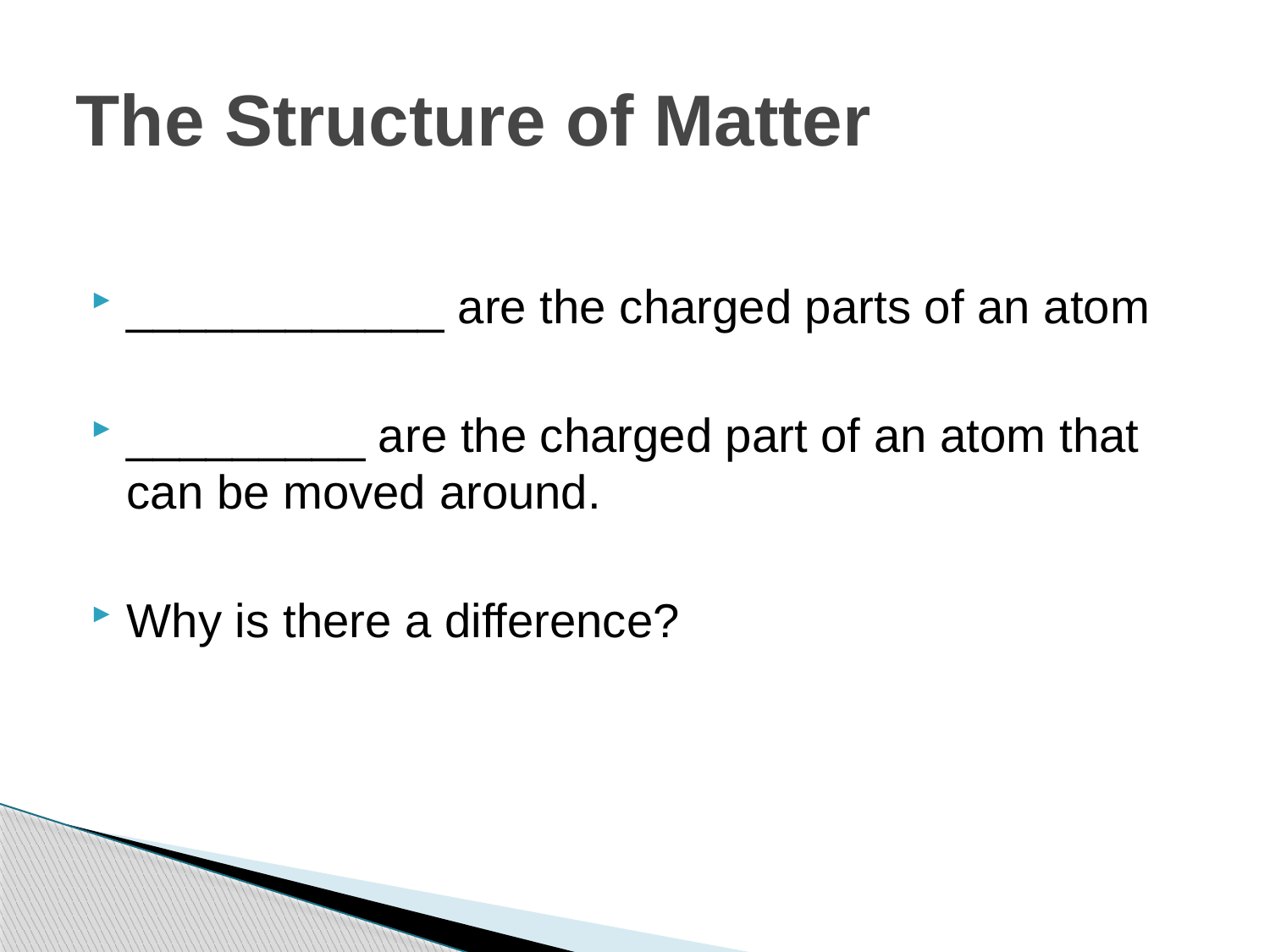

# The Structure of Matter

____________ are the charged parts of an atom

_________ are the charged part of an atom that can be moved around.

Why is there a difference?